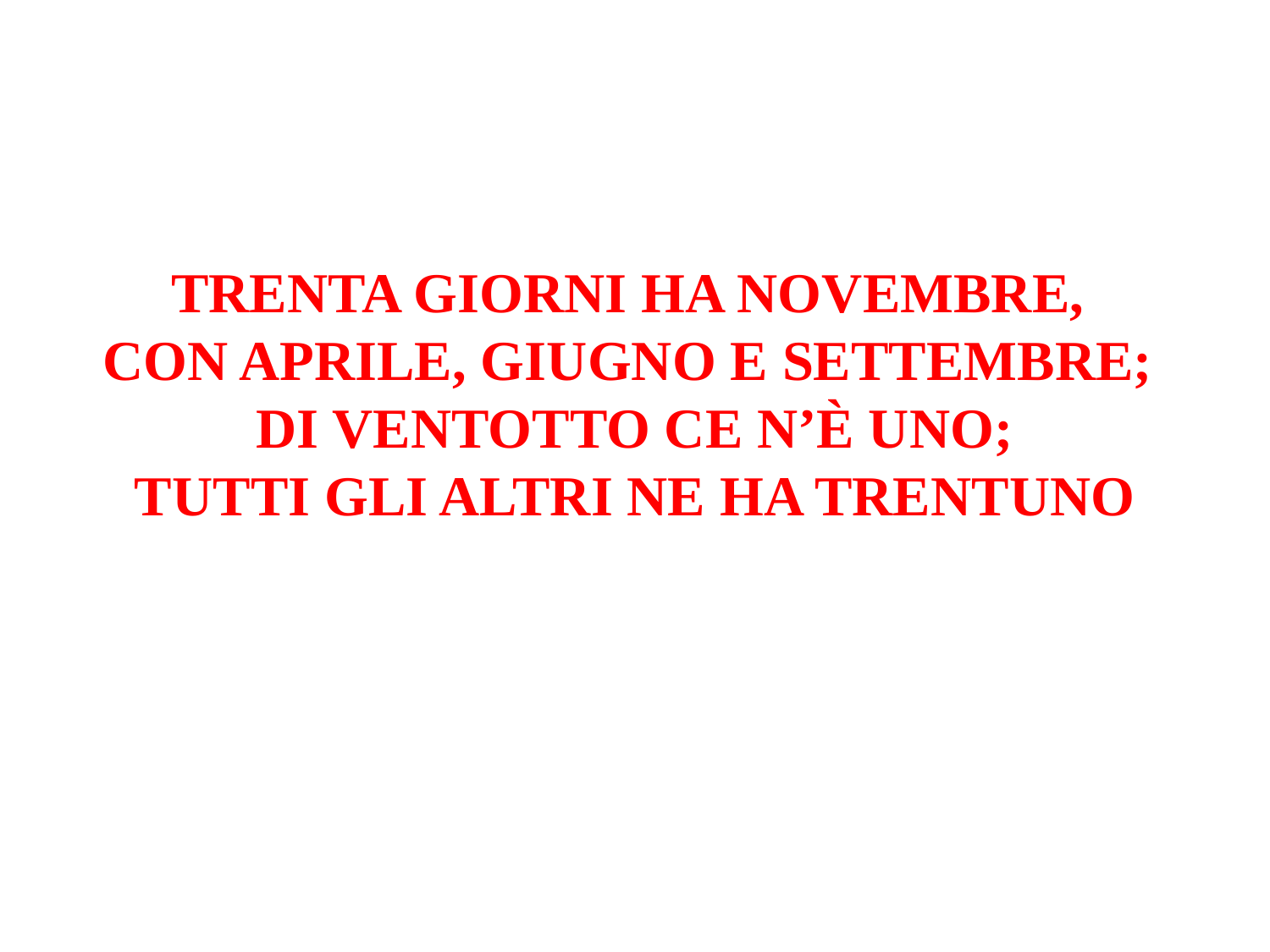

TRENTA GIORNI HA NOVEMBRE,
CON APRILE, GIUGNO E SETTEMBRE;
DI VENTOTTO CE N’È UNO;
 TUTTI GLI ALTRI NE HA TRENTUNO